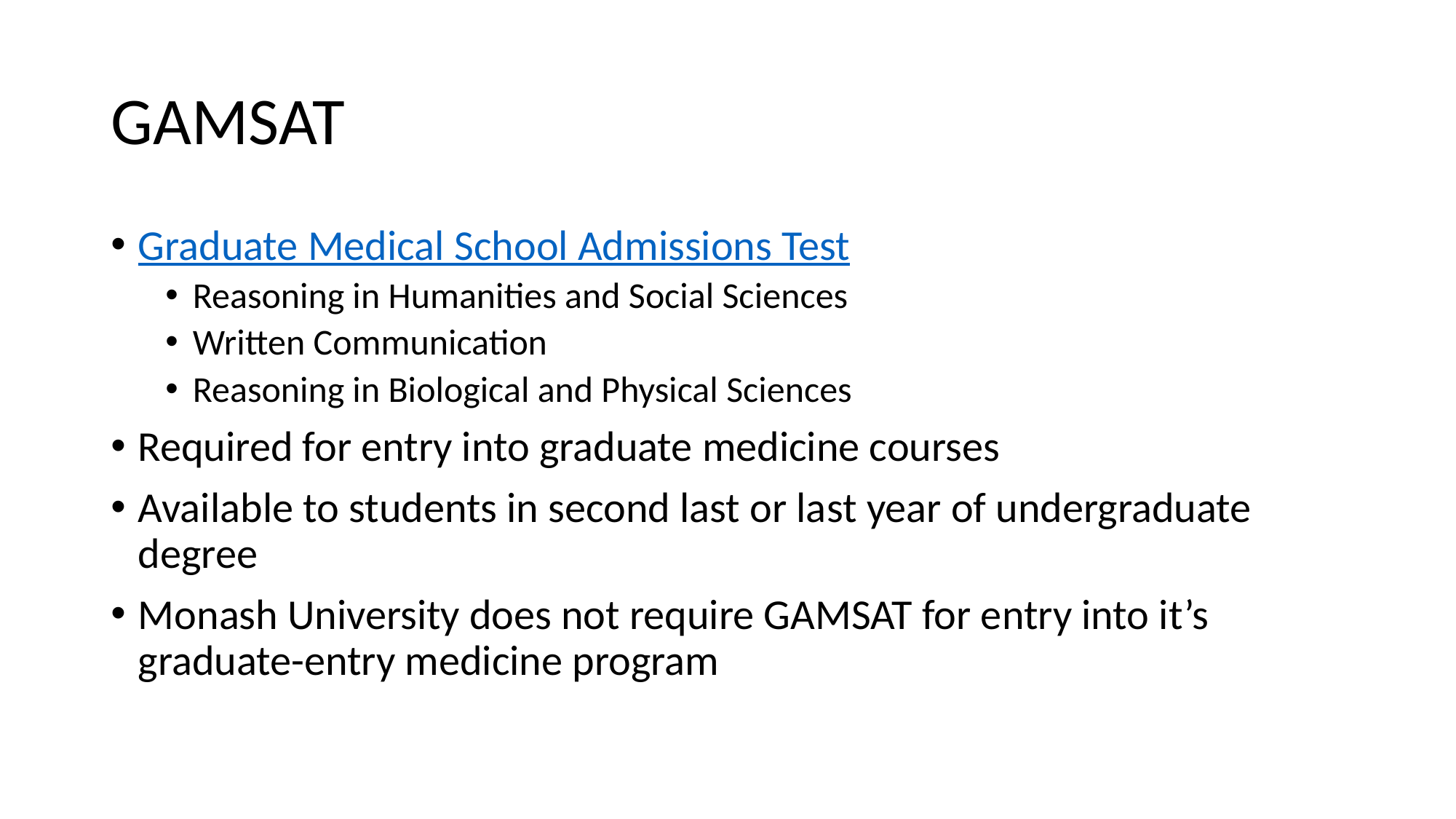

# GAMSAT
Graduate Medical School Admissions Test
Reasoning in Humanities and Social Sciences
Written Communication
Reasoning in Biological and Physical Sciences
Required for entry into graduate medicine courses
Available to students in second last or last year of undergraduate degree
Monash University does not require GAMSAT for entry into it’s graduate-entry medicine program